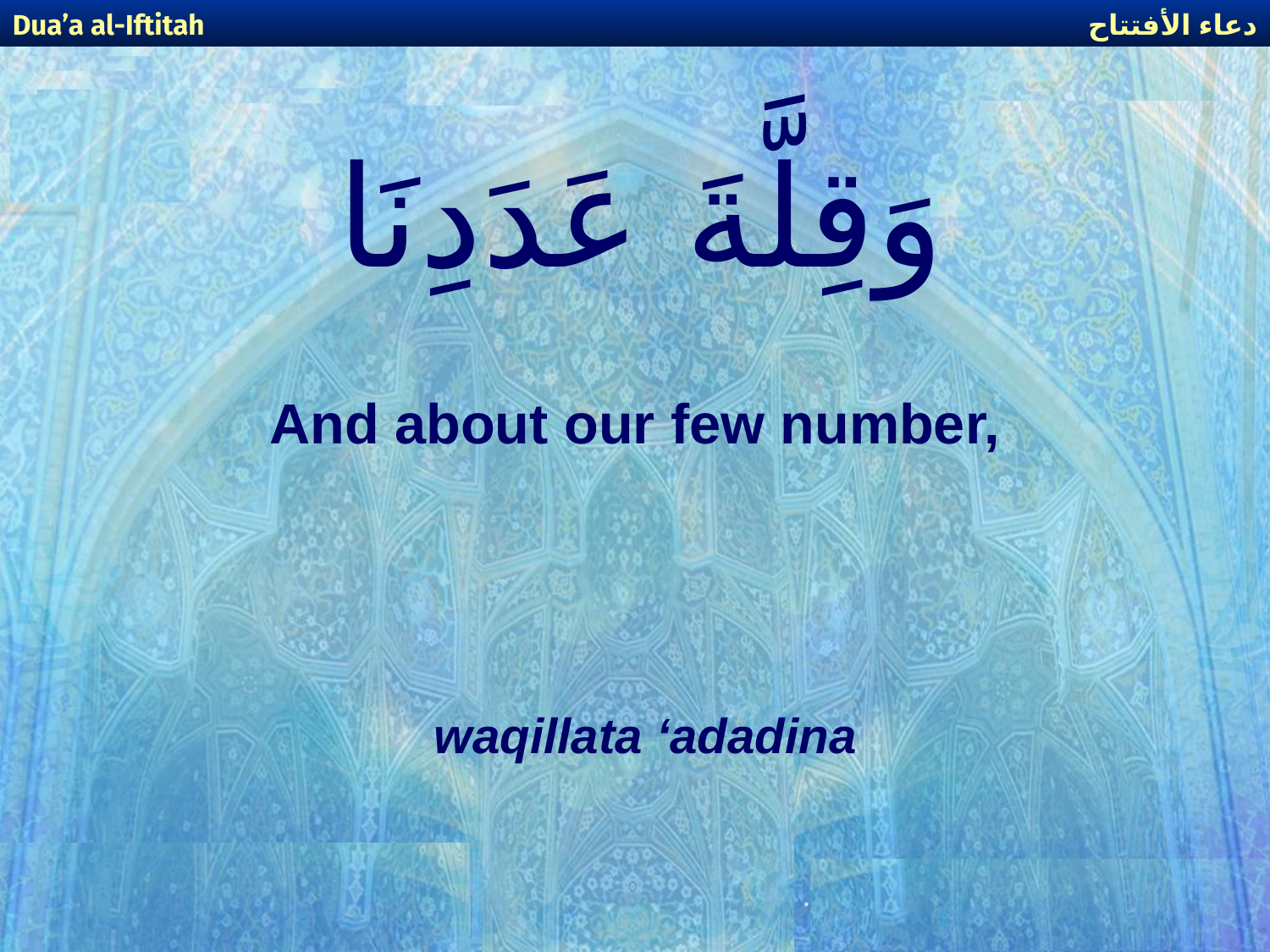

دعاء الأفتتاح
Dua’a al-Iftitah
# وَقِلَّةَ عَدَدِنَا
And about our few number,
waqillata ‘adadina